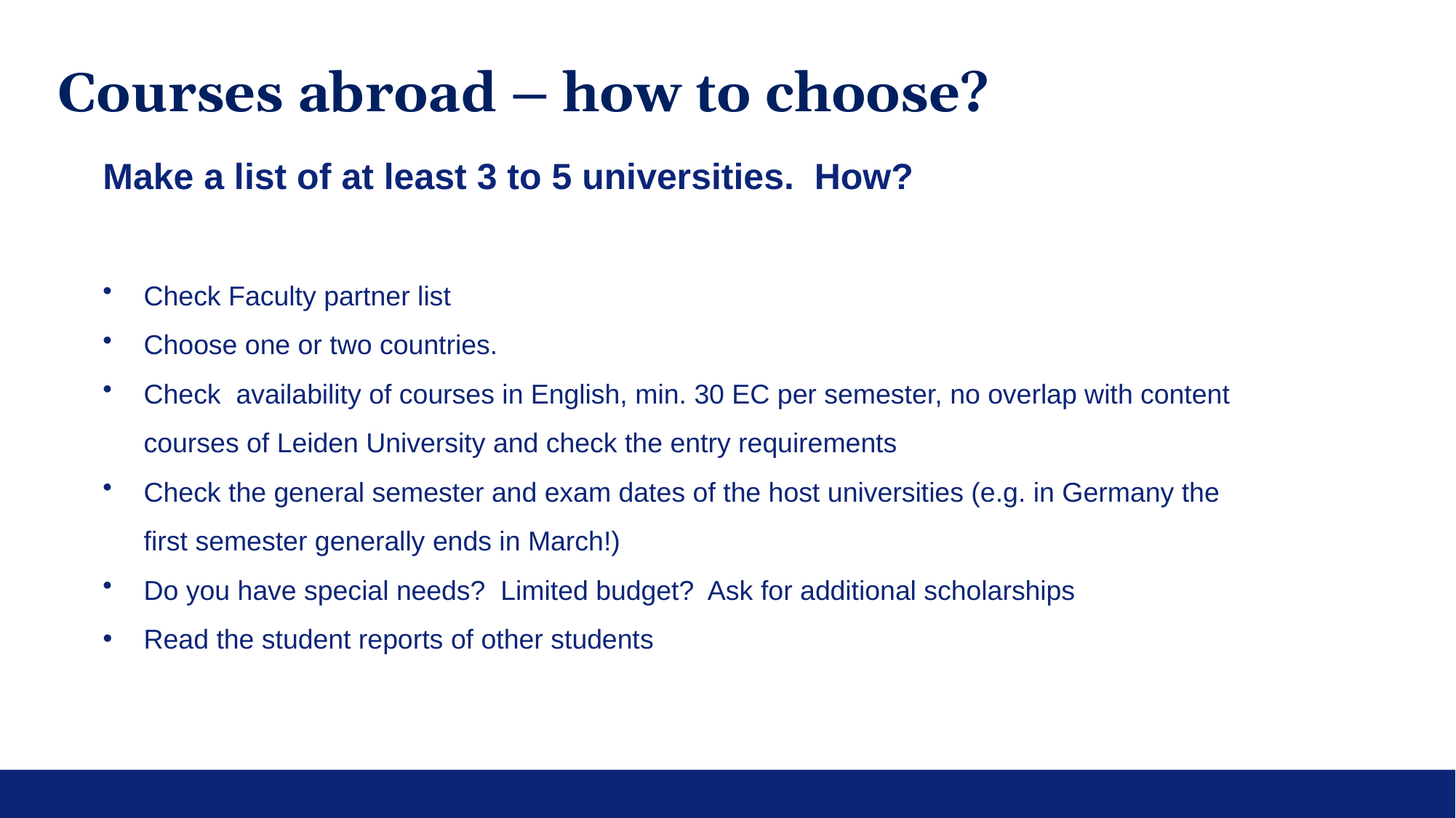

Courses abroad – how to choose?
Make a list of at least 3 to 5 universities.  How?

Check Faculty partner list
Choose one or two countries.
Check  availability of courses in English, min. 30 EC per semester, no overlap with content courses of Leiden University and check the entry requirements
Check the general semester and exam dates of the host universities (e.g. in Germany the first semester generally ends in March!)
Do you have special needs?  Limited budget?  Ask for additional scholarships
Read the student reports of other students